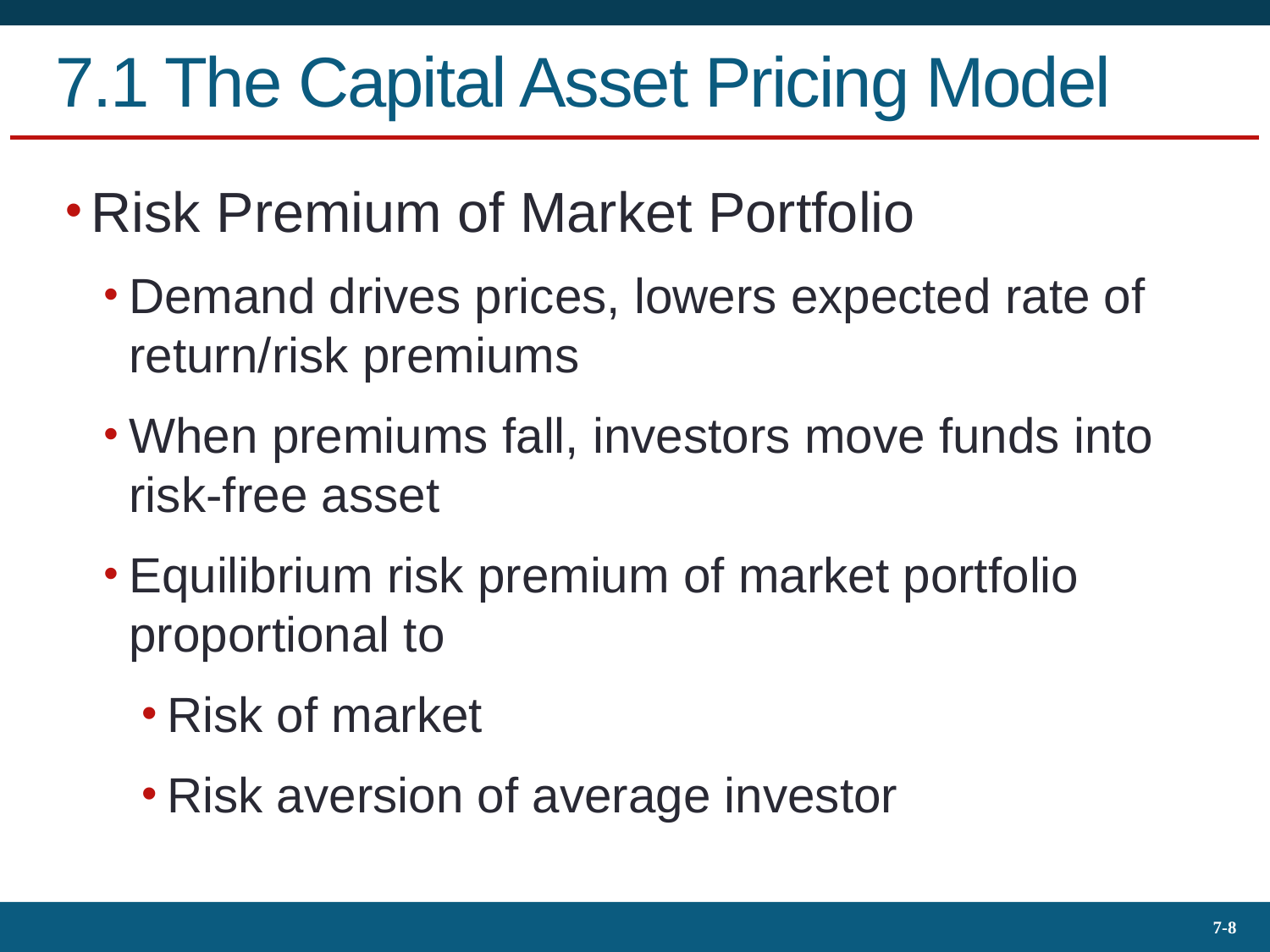

# 7.1 The Capital Asset Pricing Model
Risk Premium of Market Portfolio
Demand drives prices, lowers expected rate of return/risk premiums
When premiums fall, investors move funds into risk-free asset
Equilibrium risk premium of market portfolio proportional to
Risk of market
Risk aversion of average investor